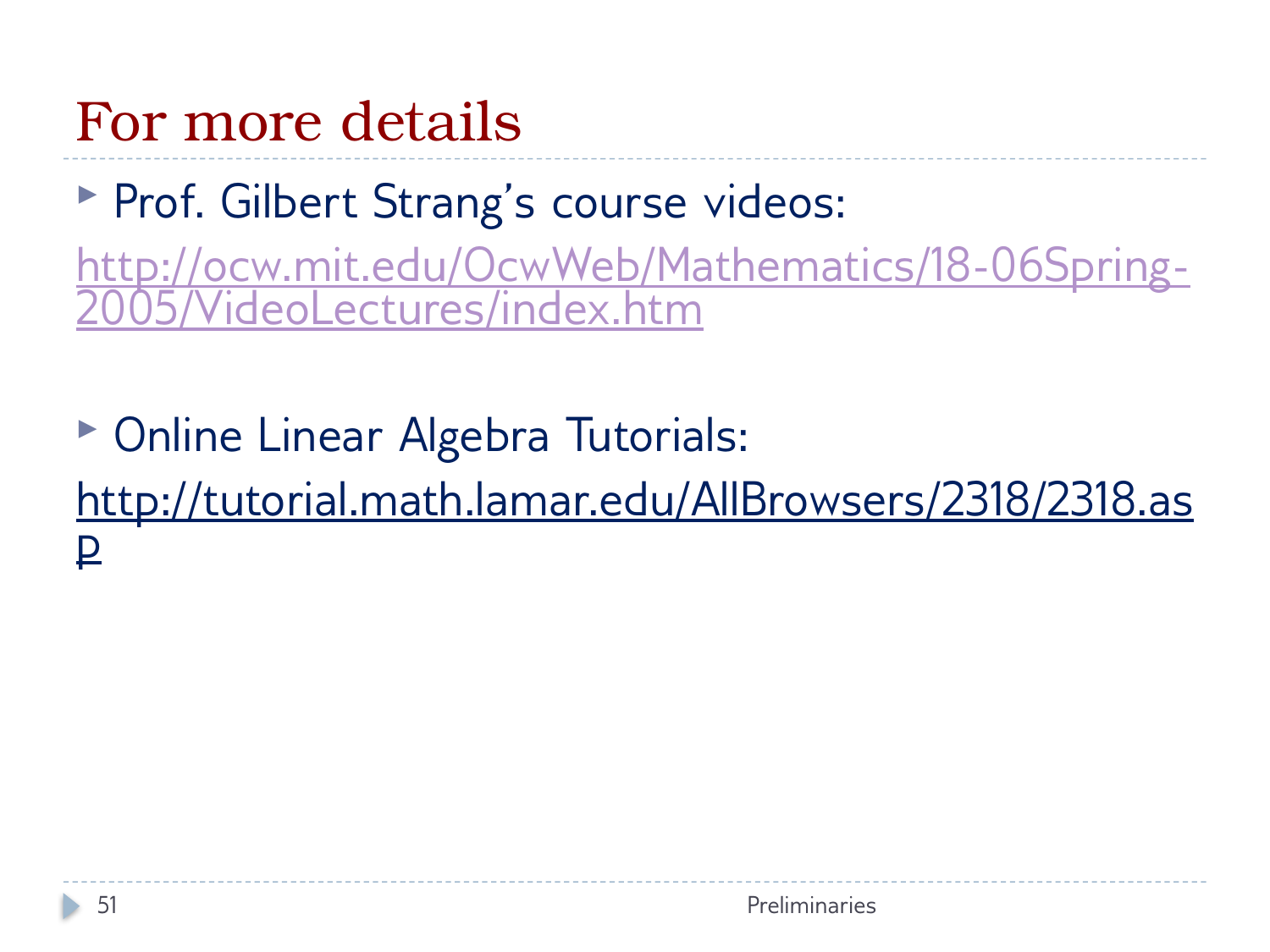

# For more details
Prof. Gilbert Strang’s course videos:
http://ocw.mit.edu/OcwWeb/Mathematics/18-06Spring-2005/VideoLectures/index.htm

Online Linear Algebra Tutorials:
http://tutorial.math.lamar.edu/AllBrowsers/2318/2318.asp
51
Preliminaries